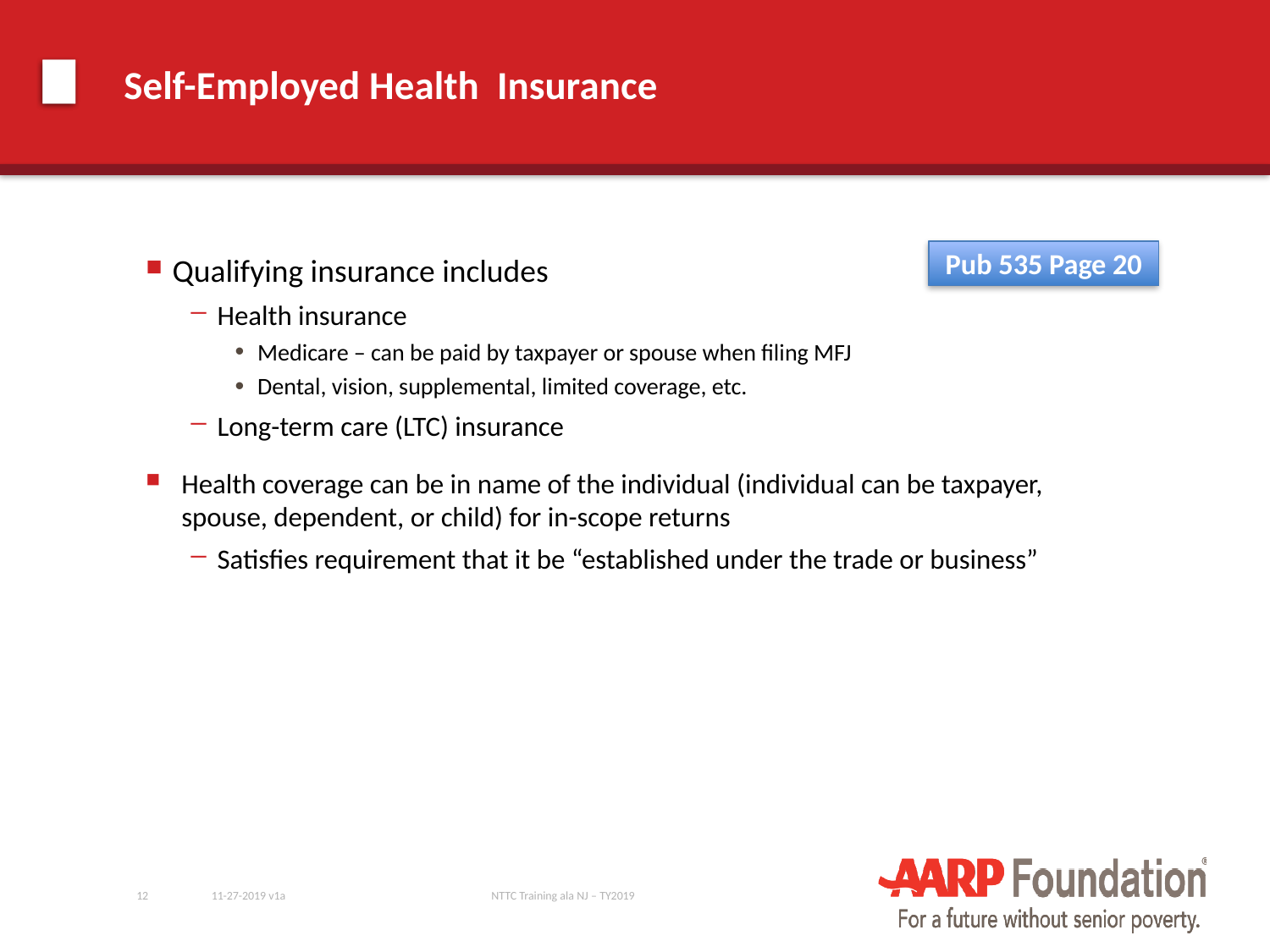

# Self-Employed Health  Insurance
Pub 535 Page 20
Qualifying insurance includes
Health insurance
Medicare – can be paid by taxpayer or spouse when filing MFJ
Dental, vision, supplemental, limited coverage, etc.
Long-term care (LTC) insurance
Health coverage can be in name of the individual (individual can be taxpayer, spouse, dependent, or child) for in-scope returns
Satisfies requirement that it be “established under the trade or business”
12
11-27-2019 v1a
NTTC Training ala NJ – TY2019